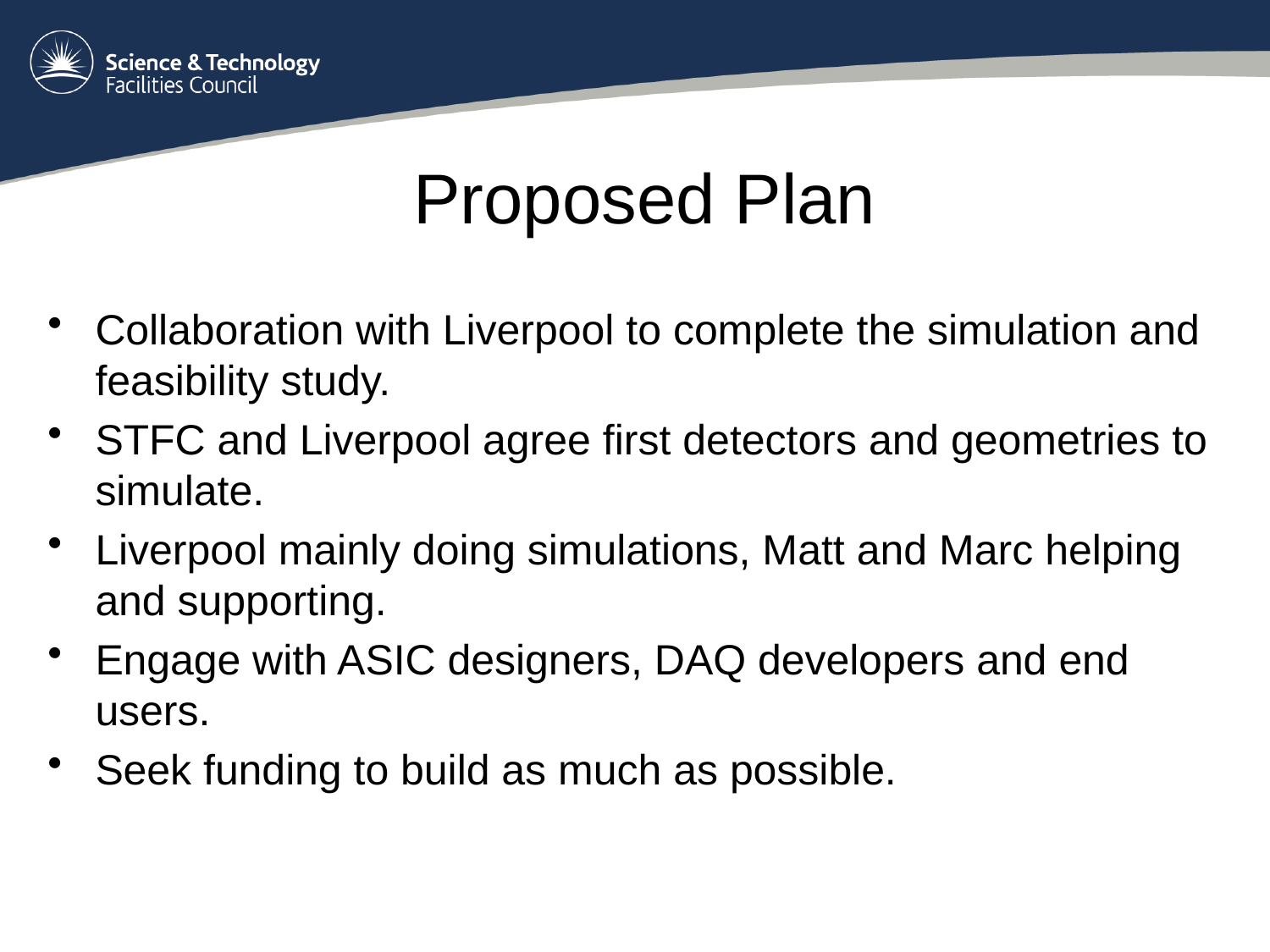

# Proposed Plan
Collaboration with Liverpool to complete the simulation and feasibility study.
STFC and Liverpool agree first detectors and geometries to simulate.
Liverpool mainly doing simulations, Matt and Marc helping and supporting.
Engage with ASIC designers, DAQ developers and end users.
Seek funding to build as much as possible.